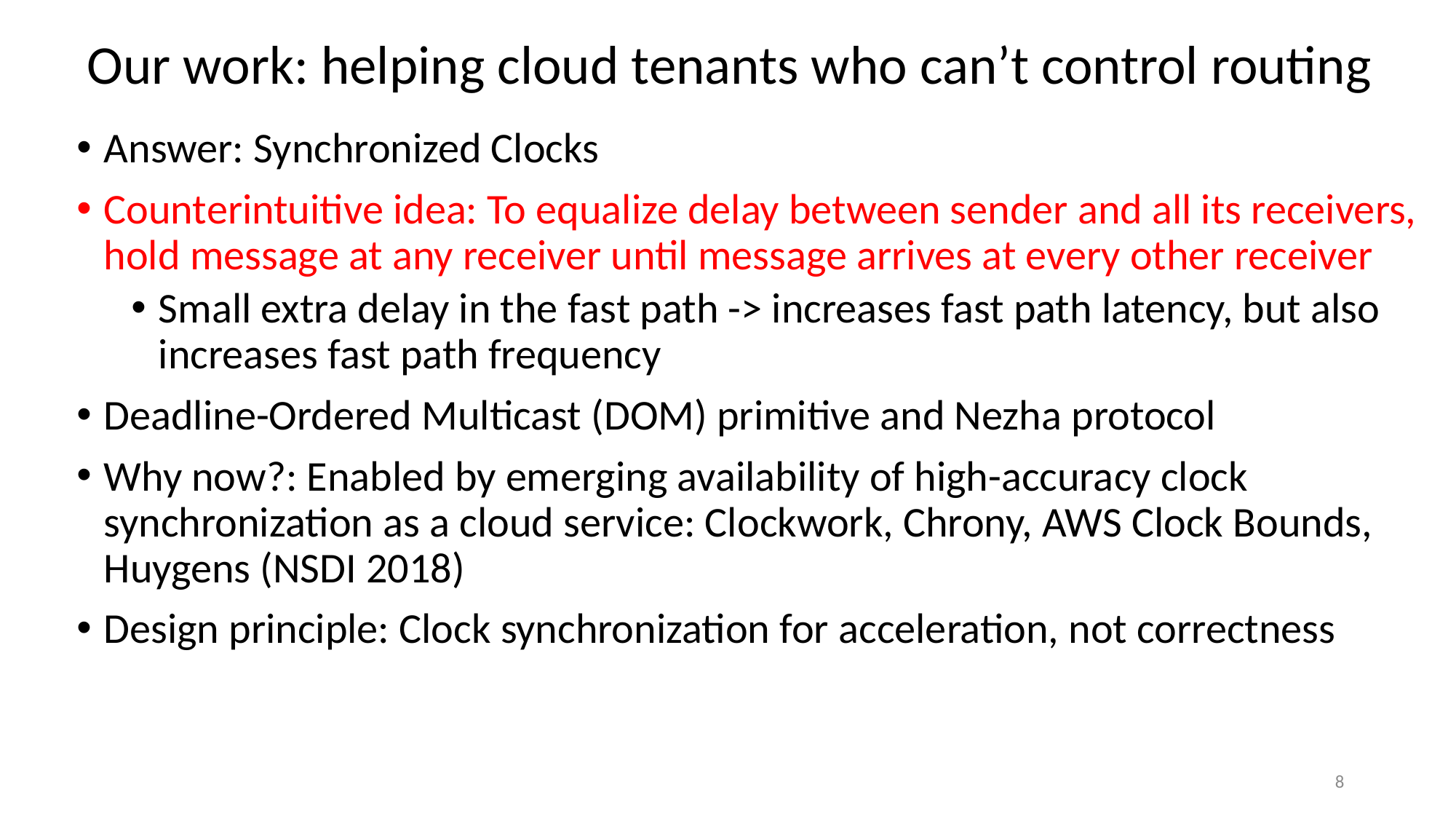

# Our work: helping cloud tenants who can’t control routing
Answer: Synchronized Clocks
Counterintuitive idea: To equalize delay between sender and all its receivers, hold message at any receiver until message arrives at every other receiver
Small extra delay in the fast path -> increases fast path latency, but also increases fast path frequency
Deadline-Ordered Multicast (DOM) primitive and Nezha protocol
Why now?: Enabled by emerging availability of high-accuracy clock synchronization as a cloud service: Clockwork, Chrony, AWS Clock Bounds, Huygens (NSDI 2018)
Design principle: Clock synchronization for acceleration, not correctness

8